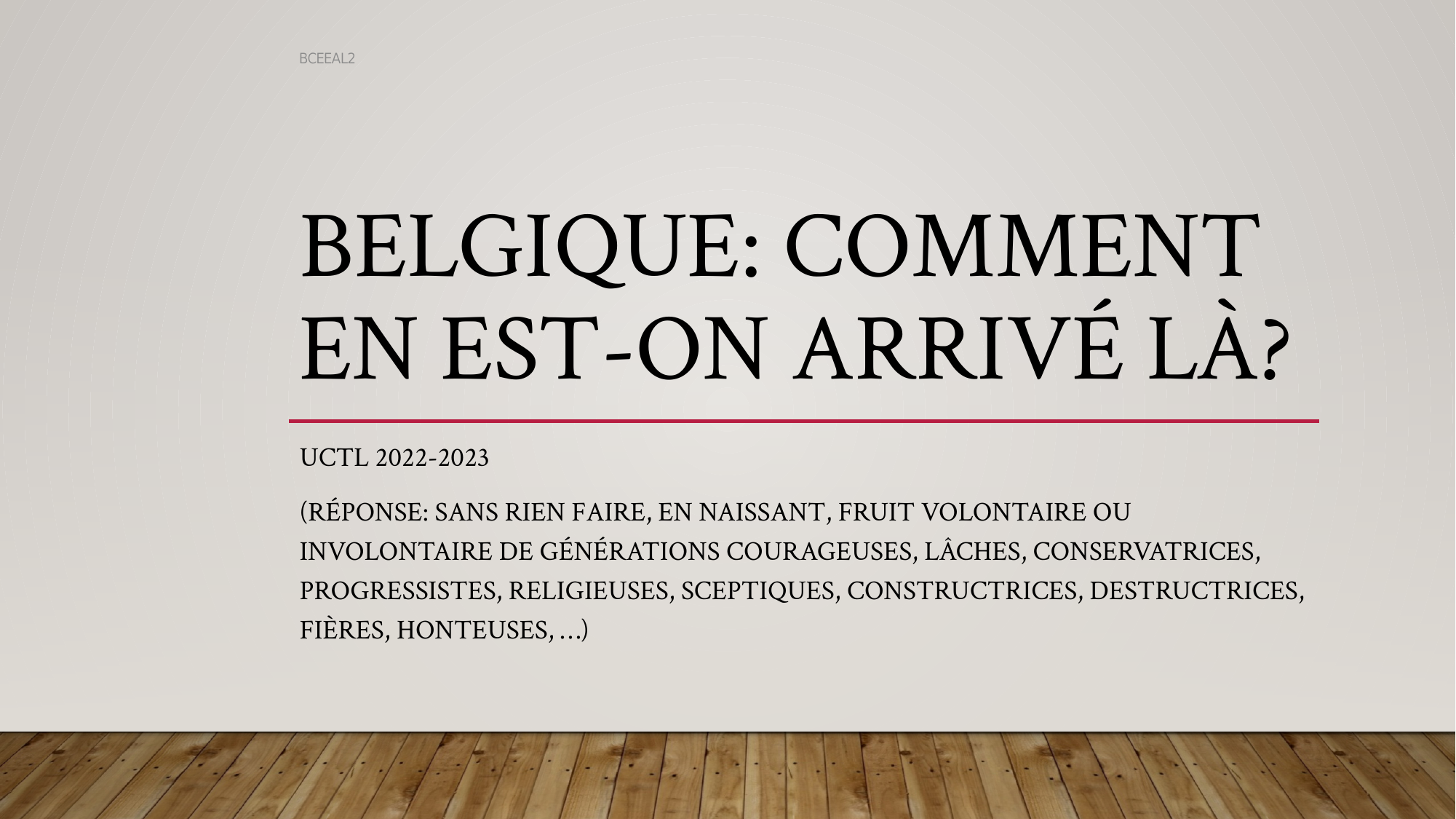

BCEEAL2
# Belgique: comment en est-on arrivé là?
UCTL 2022-2023
(Réponse: sans rien faire, en naissant, fruit volontaire ou involontaire de générations courageuses, lâches, conservatrices, progressistes, religieuses, sceptiques, constructrices, destructrices, fières, honteuses, …)